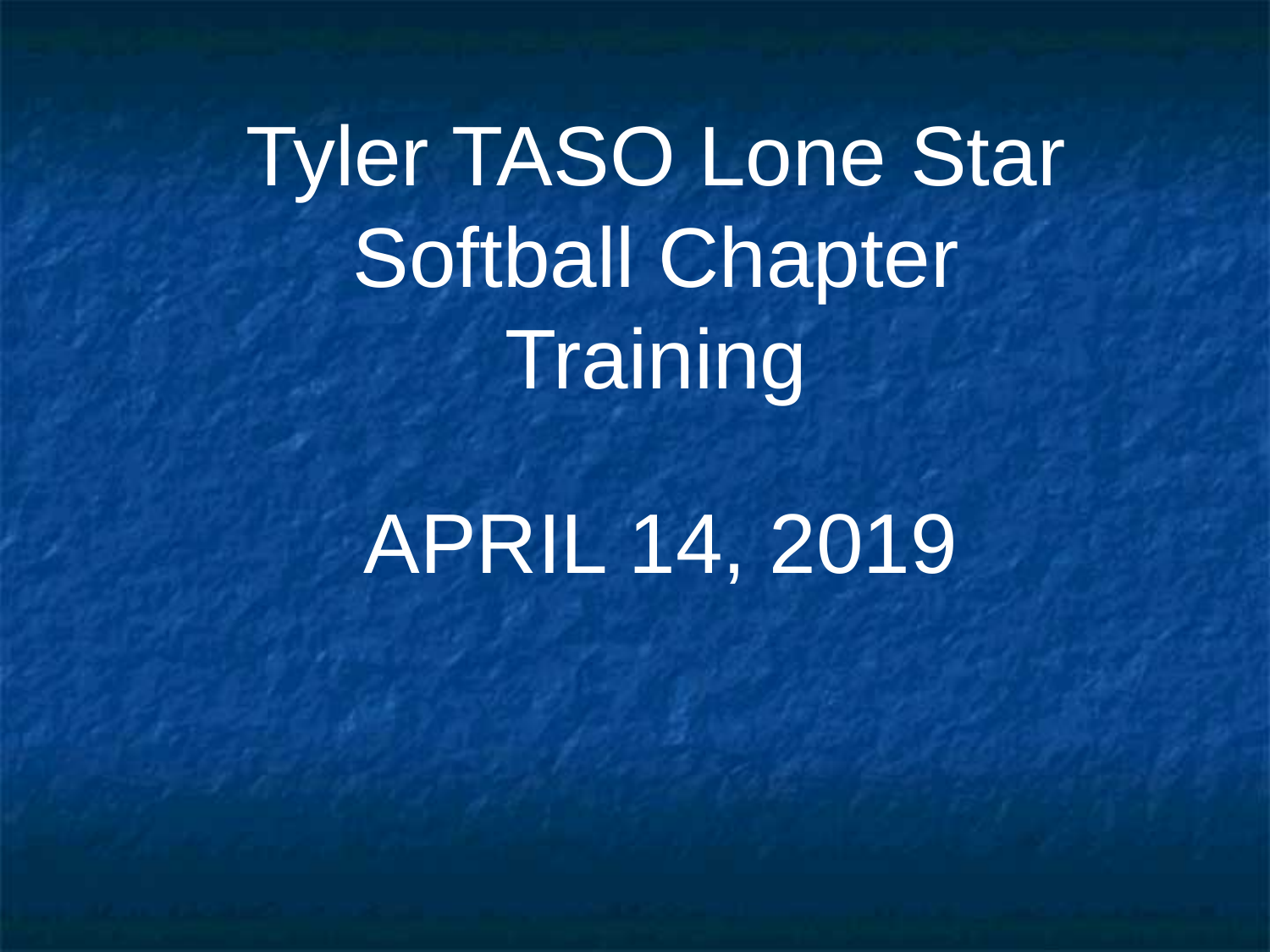

# Tyler TASO Lone Star Softball Chapter Training
               APRIL 14, 2019